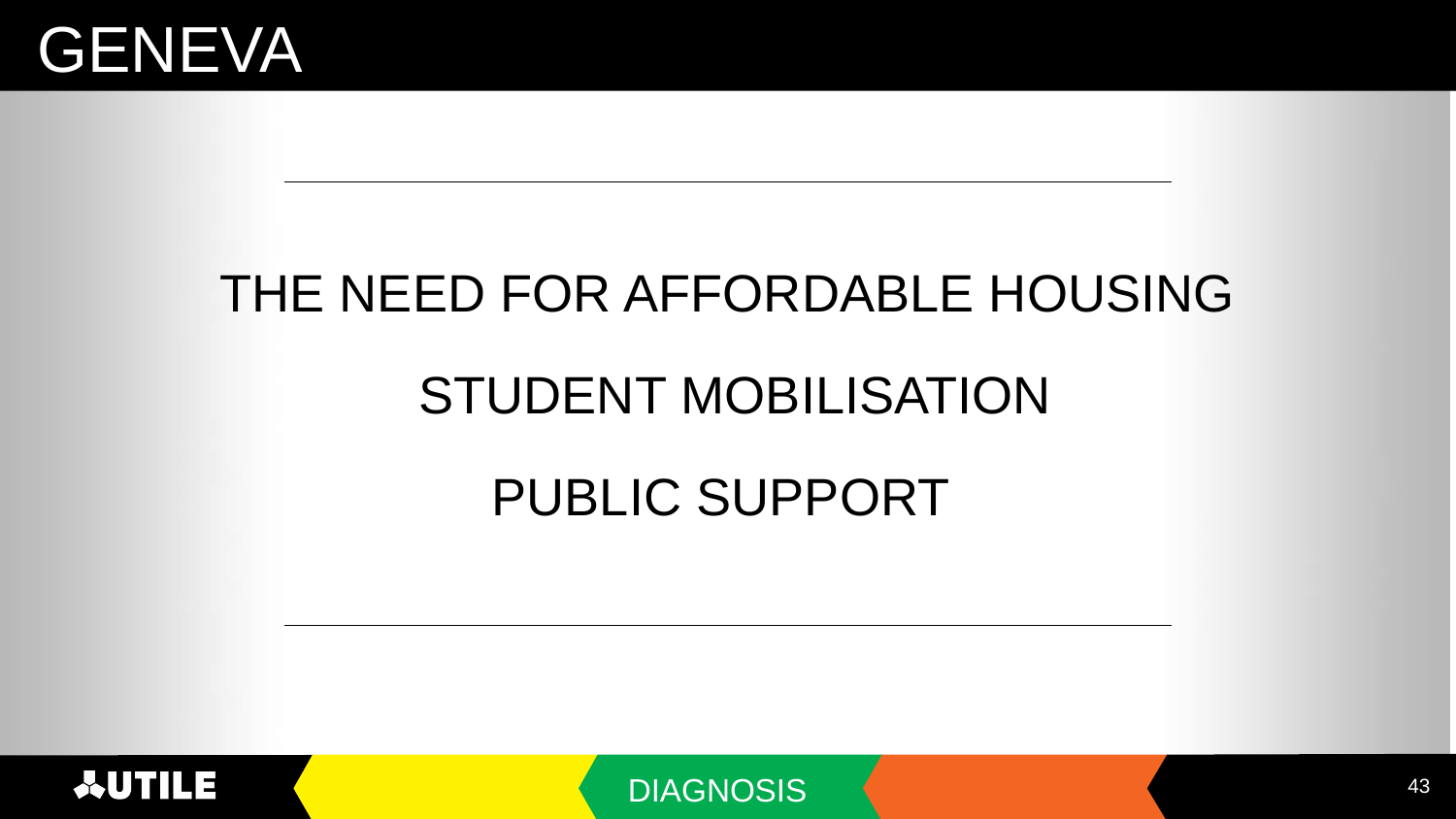

# GENEVA

THE NEED FOR AFFORDABLE HOUSING

 STUDENT MOBILISATION

PUBLIC SUPPORT

43